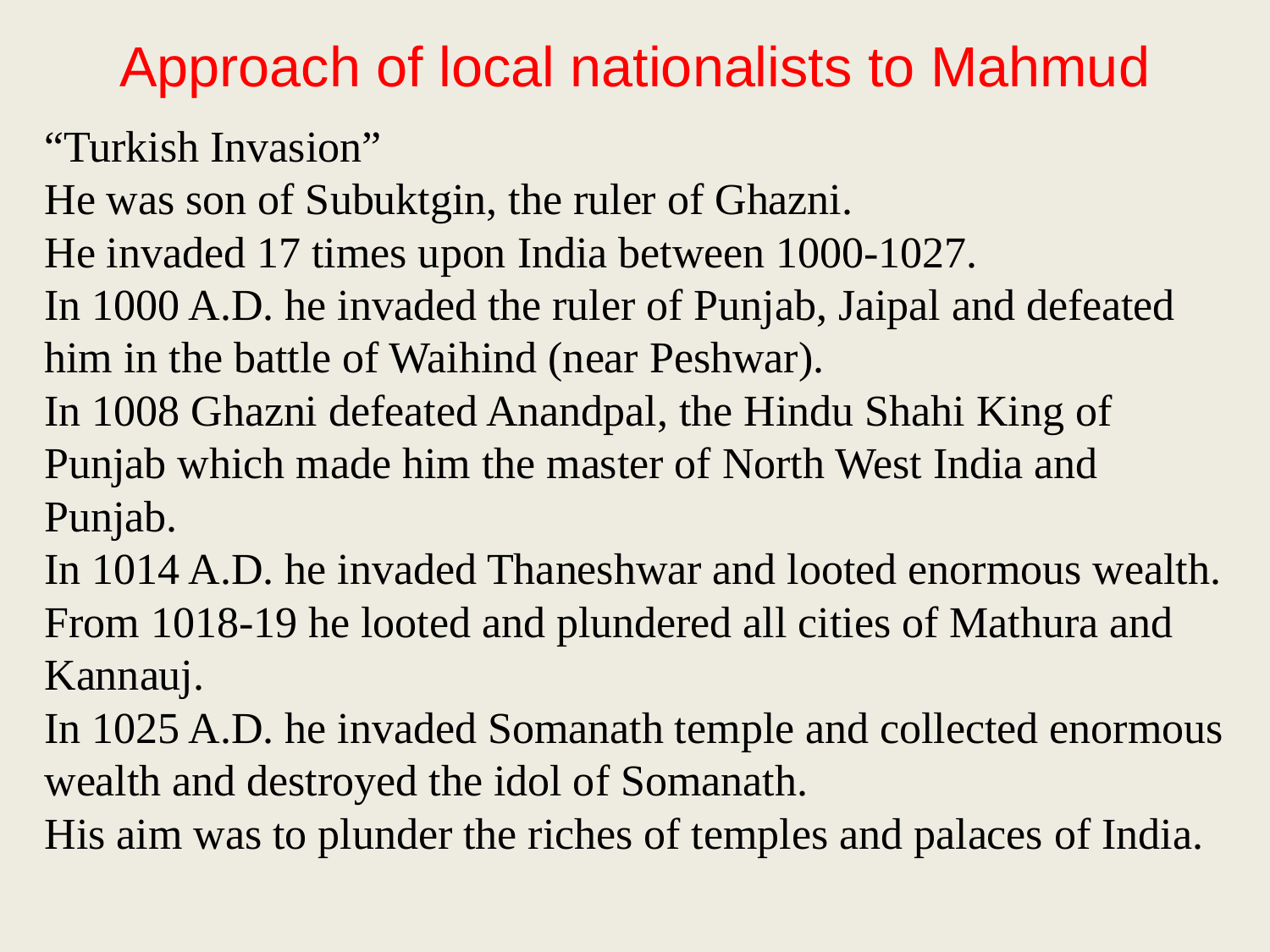

# Approach of local nationalists to Mahmud
“Turkish Invasion”
He was son of Subuktgin, the ruler of Ghazni.
He invaded 17 times upon India between 1000-1027.
In 1000 A.D. he invaded the ruler of Punjab, Jaipal and defeated him in the battle of Waihind (near Peshwar).
In 1008 Ghazni defeated Anandpal, the Hindu Shahi King of Punjab which made him the master of North West India and Punjab.
In 1014 A.D. he invaded Thaneshwar and looted enormous wealth.
From 1018-19 he looted and plundered all cities of Mathura and Kannauj.
In 1025 A.D. he invaded Somanath temple and collected enormous wealth and destroyed the idol of Somanath.
His aim was to plunder the riches of temples and palaces of India.